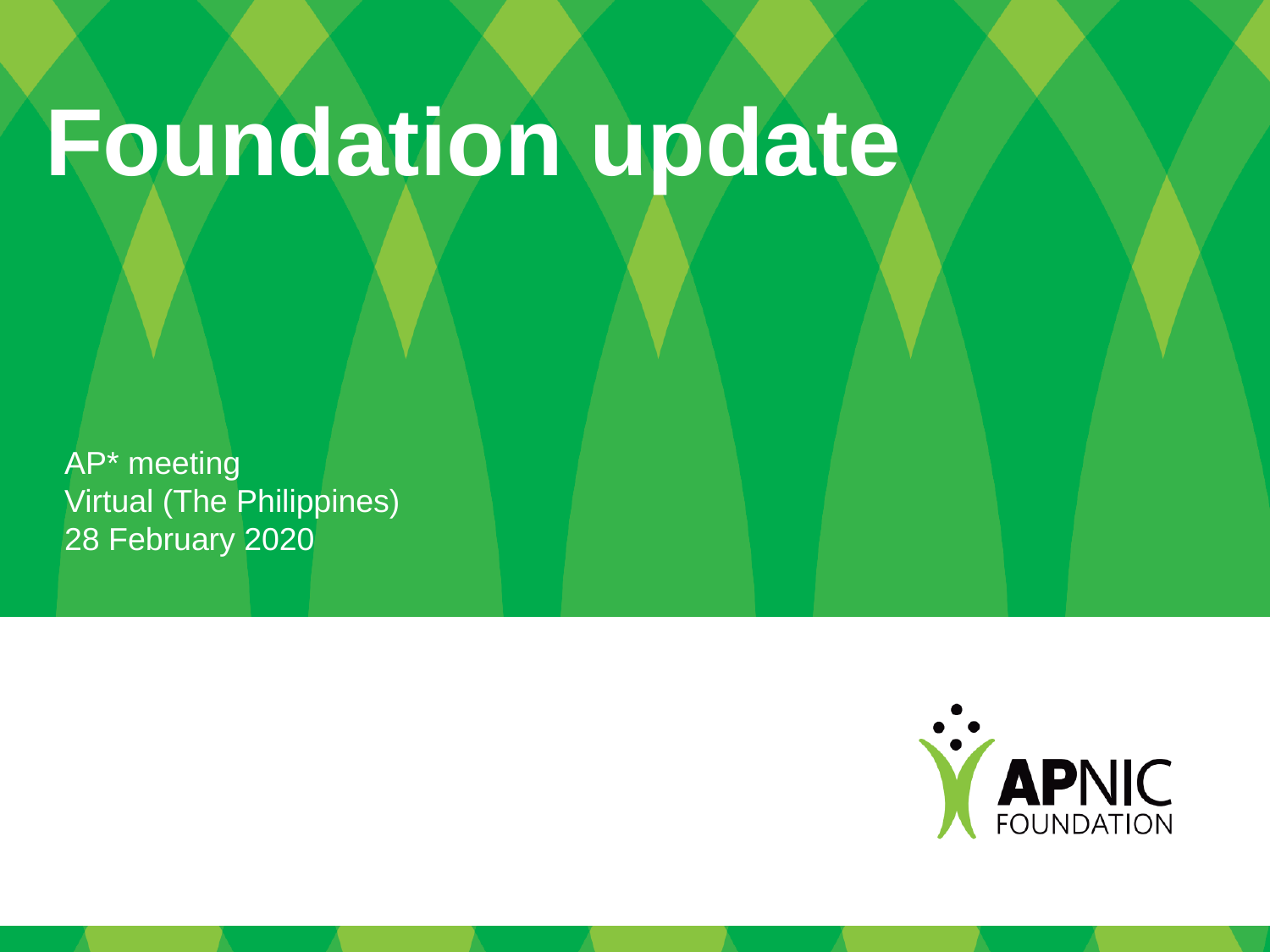

Foundation update
AP* meeting
Virtual (The Philippines)
28 February 2020